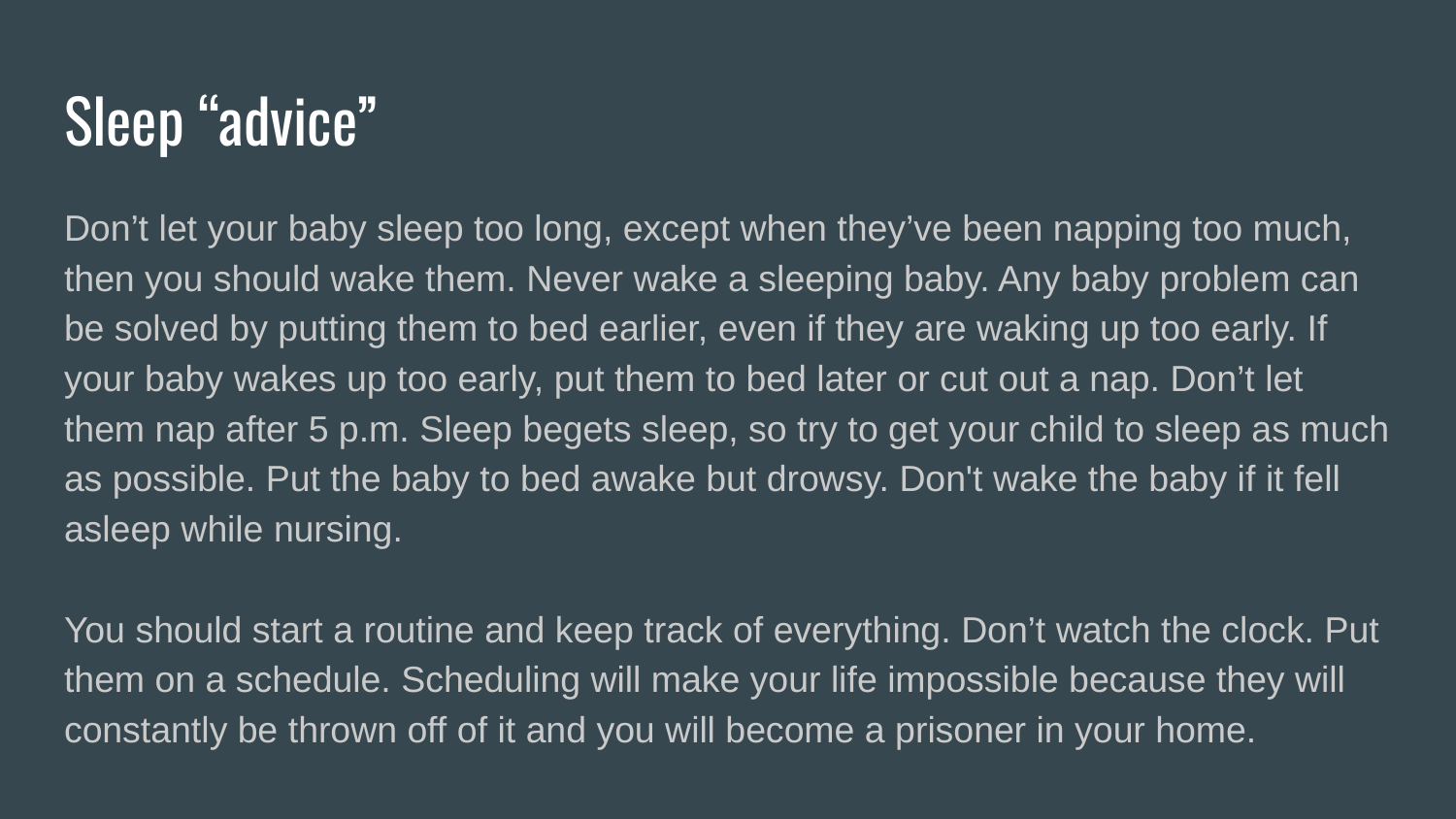

# Sleep “advice”
Don’t let your baby sleep too long, except when they’ve been napping too much, then you should wake them. Never wake a sleeping baby. Any baby problem can be solved by putting them to bed earlier, even if they are waking up too early. If your baby wakes up too early, put them to bed later or cut out a nap. Don’t let them nap after 5 p.m. Sleep begets sleep, so try to get your child to sleep as much as possible. Put the baby to bed awake but drowsy. Don't wake the baby if it fell asleep while nursing.
You should start a routine and keep track of everything. Don’t watch the clock. Put them on a schedule. Scheduling will make your life impossible because they will constantly be thrown off of it and you will become a prisoner in your home.